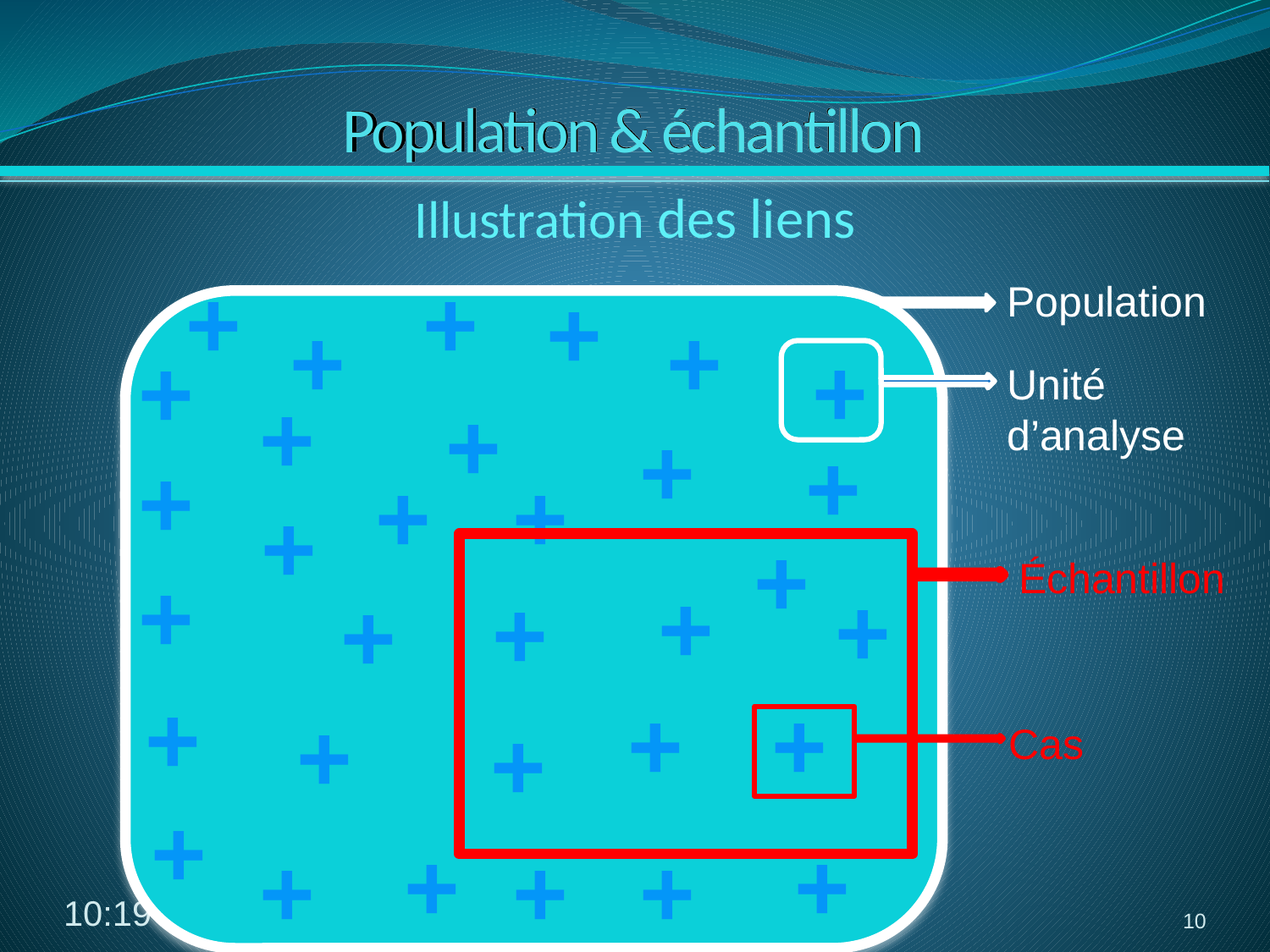

# Population & échantillon
Illustration des liens

+
+
+
Population

+
+
+
+

Unité d’analyse
+

+
+
+
+
+
+
+
+

 Échantillon
+
+
+
+
+

+
+
+
+
+

Cas

+
+
+
+
+
+
10:19
10